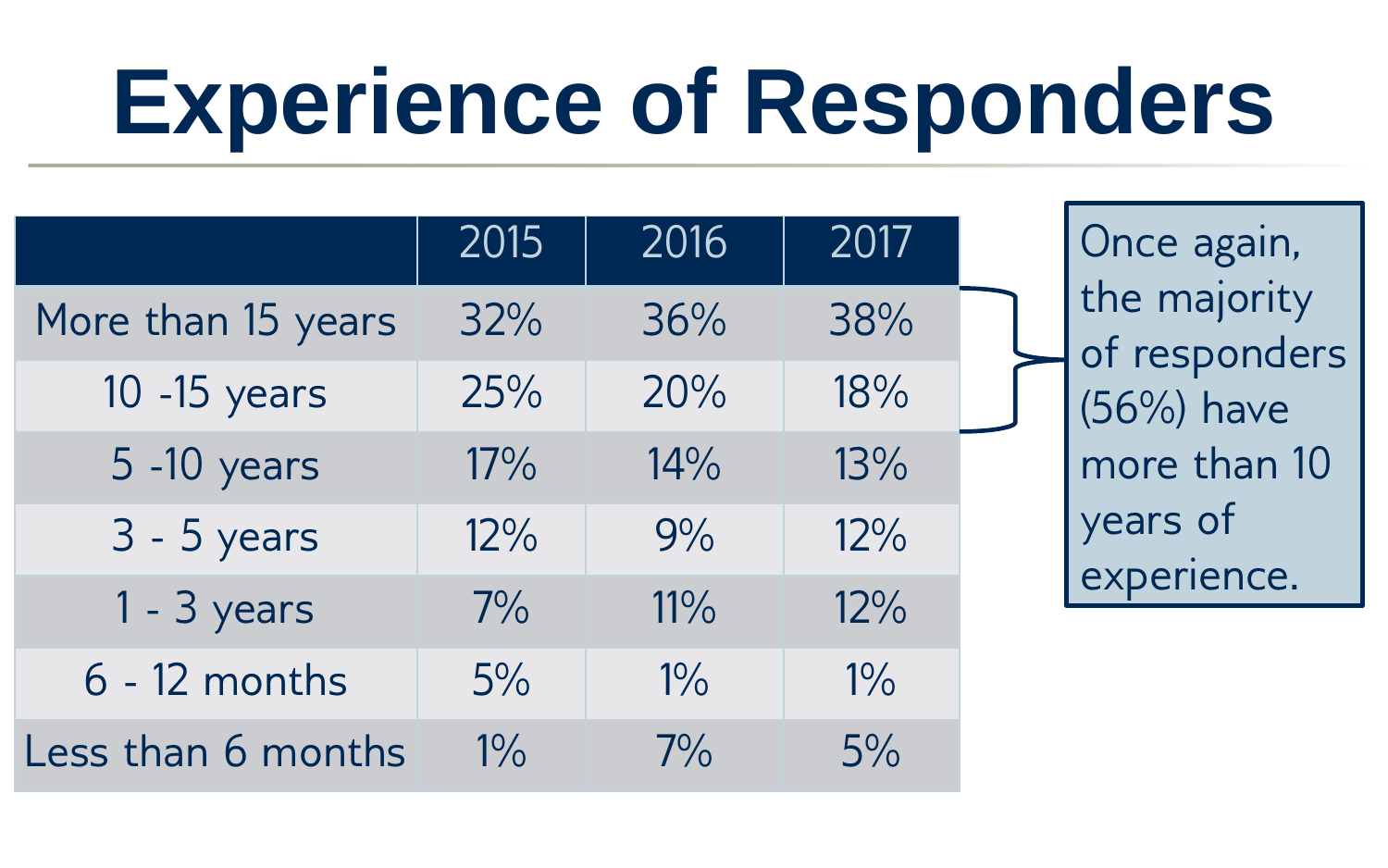

# Experience of Responders
Once again, the majority of responders (56%) have more than 10 years of experience.
|  | 2015 | 2016 | 2017 |
| --- | --- | --- | --- |
| More than 15 years | 32% | 36% | 38% |
| 10 -15 years | 25% | 20% | 18% |
| 5 -10 years | 17% | 14% | 13% |
| 3 - 5 years | 12% | 9% | 12% |
| 1 - 3 years | 7% | 11% | 12% |
| 6 - 12 months | 5% | 1% | 1% |
| Less than 6 months | 1% | 7% | 5% |